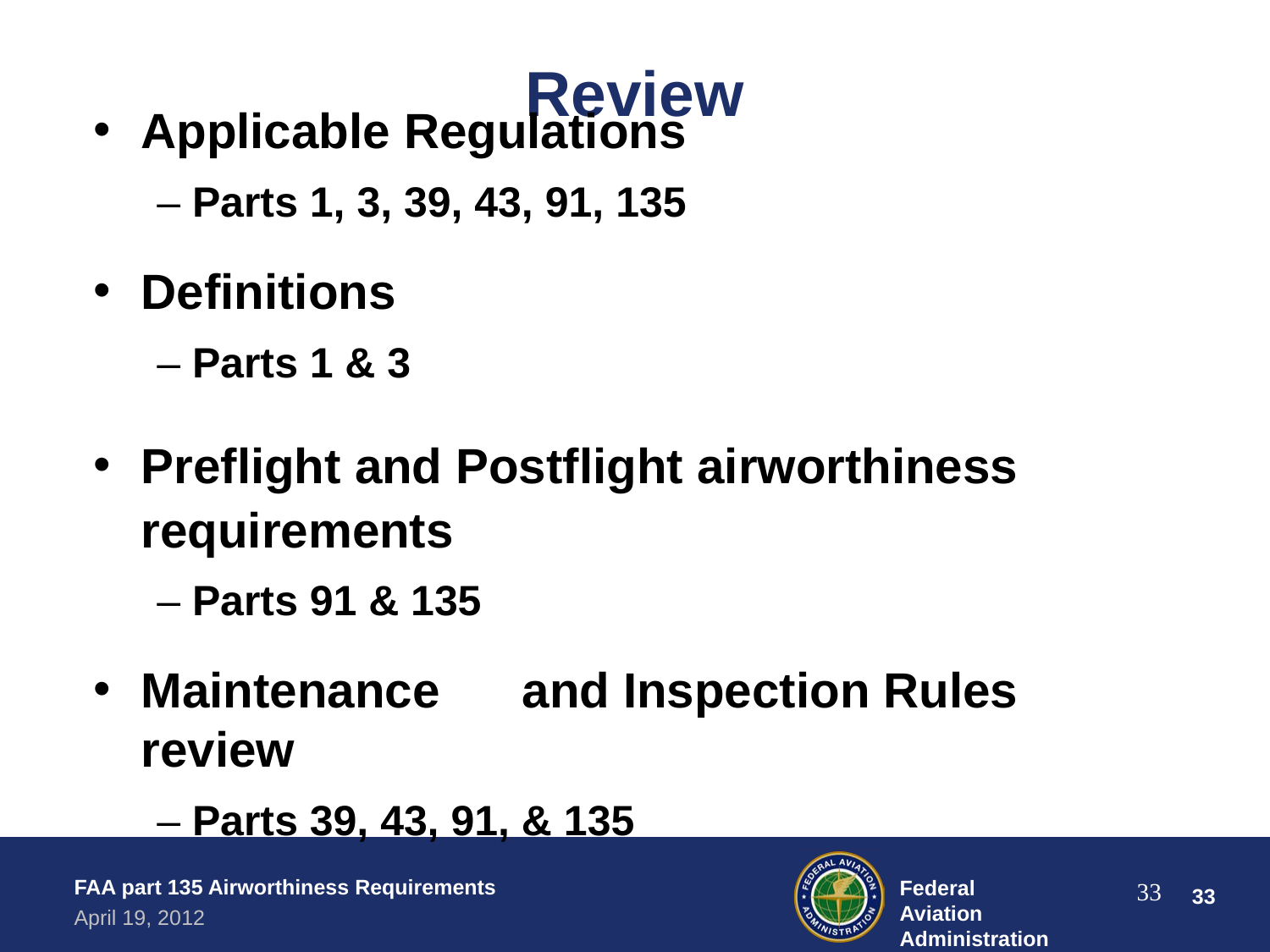

# Review
Applicable Regulations
– Parts 1, 3, 39, 43, 91, 135
Definitions
– Parts 1 & 3

Preflight and Postflight airworthiness requirements
– Parts 91 & 135
Maintenance	and Inspection Rules review
– Parts 39, 43, 91, & 135
FAA part 135 Airworthiness Requirements
April 19, 2012
Federal Aviation Administration
33
33